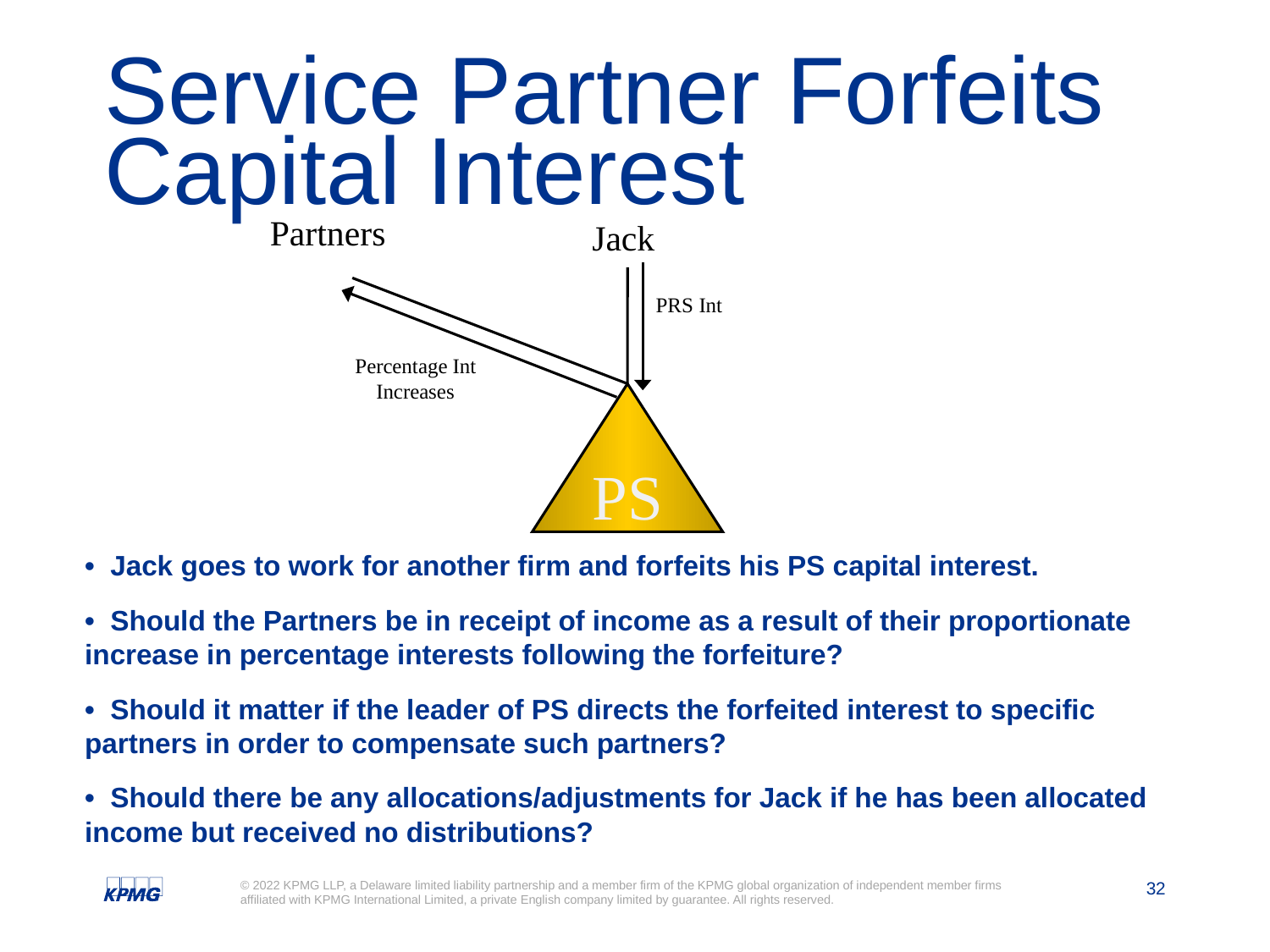

# Service Partner Forfeits Capital Interest
Partners
 Jack

   PRS Int

Percentage Int
    Increases
PS
•  Jack goes to work for another firm and forfeits his PS capital interest.
•  Should the Partners be in receipt of income as a result of their proportionate increase in percentage interests following the forfeiture?
•  Should it matter if the leader of PS directs the forfeited interest to specific partners in order to compensate such partners?
•  Should there be any allocations/adjustments for Jack if he has been allocated income but received no distributions?